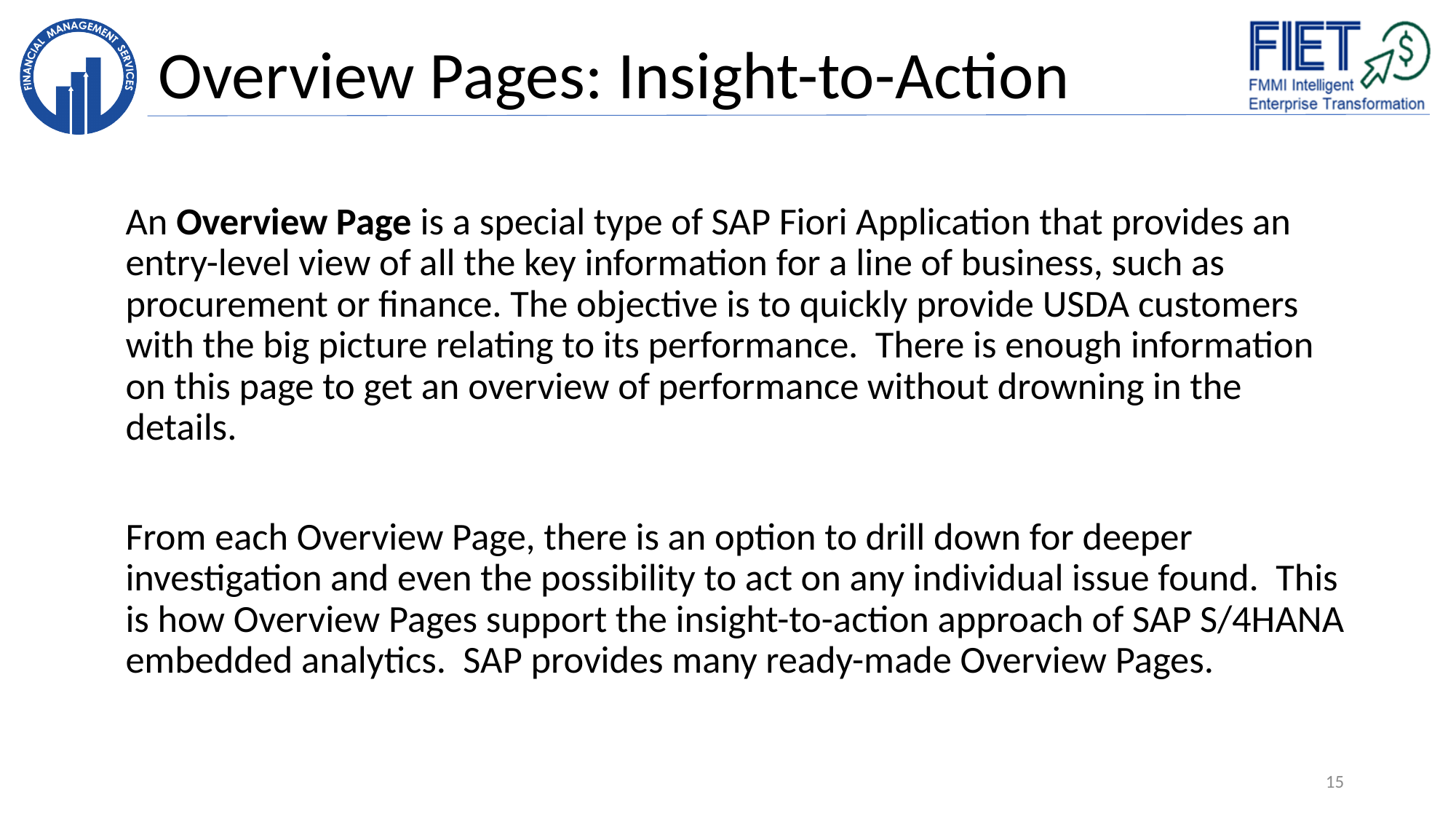

# Overview Pages: Insight-to-Action
An Overview Page is a special type of SAP Fiori Application that provides an entry-level view of all the key information for a line of business, such as procurement or finance. The objective is to quickly provide USDA customers with the big picture relating to its performance.  There is enough information on this page to get an overview of performance without drowning in the details.

From each Overview Page, there is an option to drill down for deeper investigation and even the possibility to act on any individual issue found.  This is how Overview Pages support the insight-to-action approach of SAP S/4HANA embedded analytics.  SAP provides many ready-made Overview Pages.
15